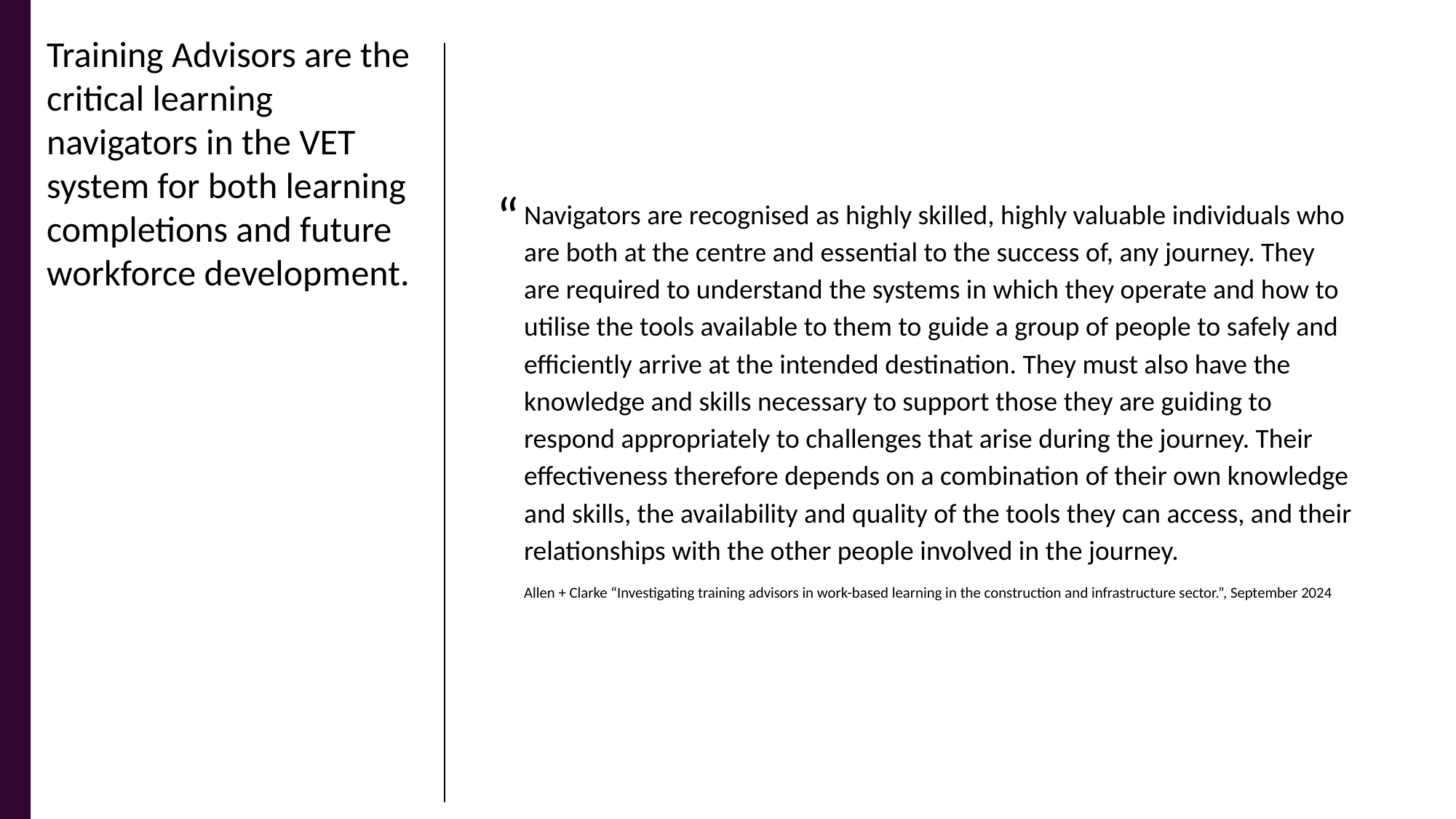

Training Advisors are the critical learning navigators in the VET system for both learning completions and future workforce development.
Navigators are recognised as highly skilled, highly valuable individuals who are both at the centre and essential to the success of, any journey. They are required to understand the systems in which they operate and how to utilise the tools available to them to guide a group of people to safely and efficiently arrive at the intended destination. They must also have the knowledge and skills necessary to support those they are guiding to respond appropriately to challenges that arise during the journey. Their effectiveness therefore depends on a combination of their own knowledge and skills, the availability and quality of the tools they can access, and their relationships with the other people involved in the journey.
Allen + Clarke “Investigating training advisors in work-based learning in the construction and infrastructure sector.”, September 2024
“